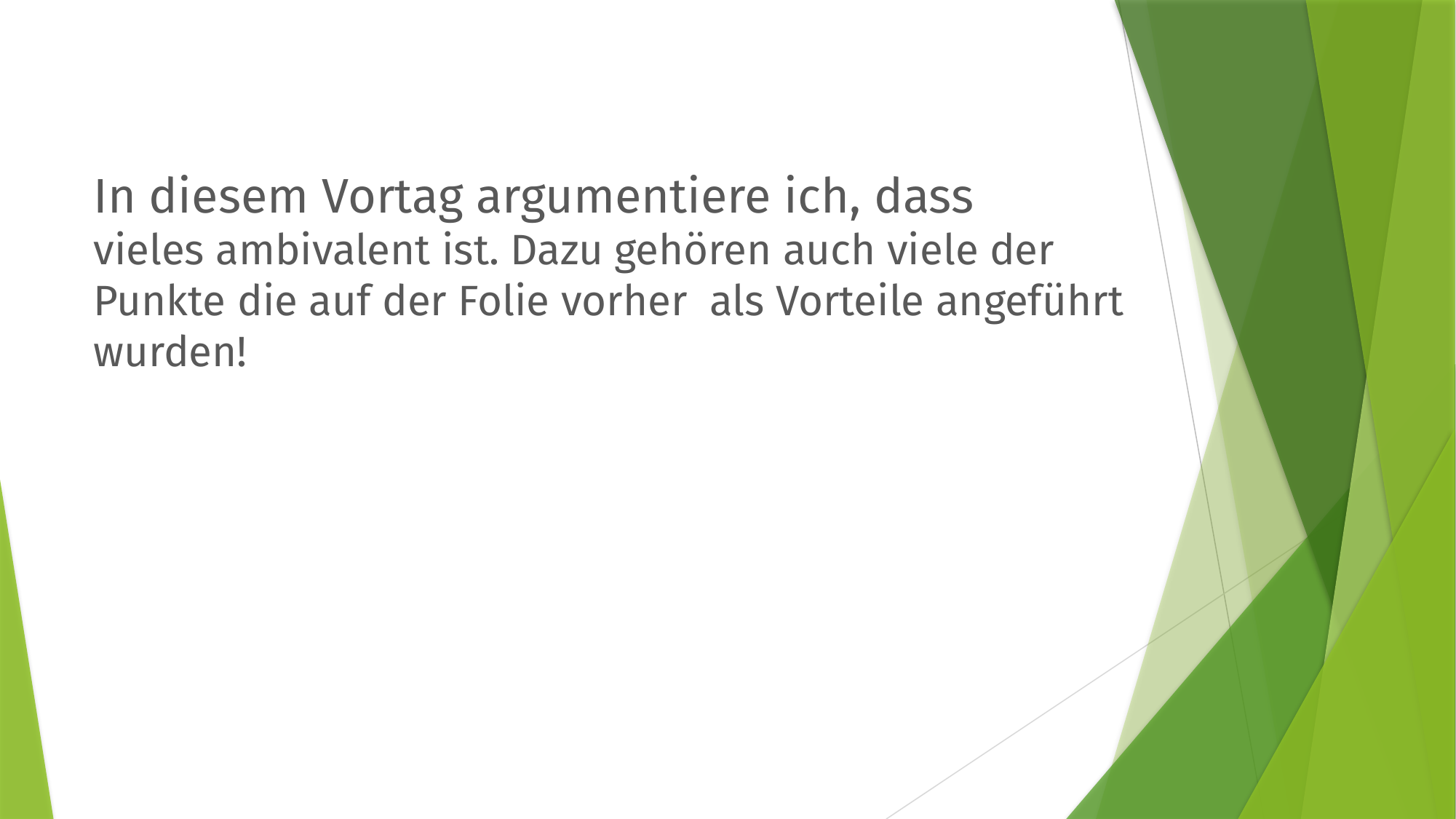

In diesem Vortag argumentiere ich, dass
vieles ambivalent ist. Dazu gehören auch viele der
Punkte die auf der Folie vorher  als Vorteile angeführt
wurden!